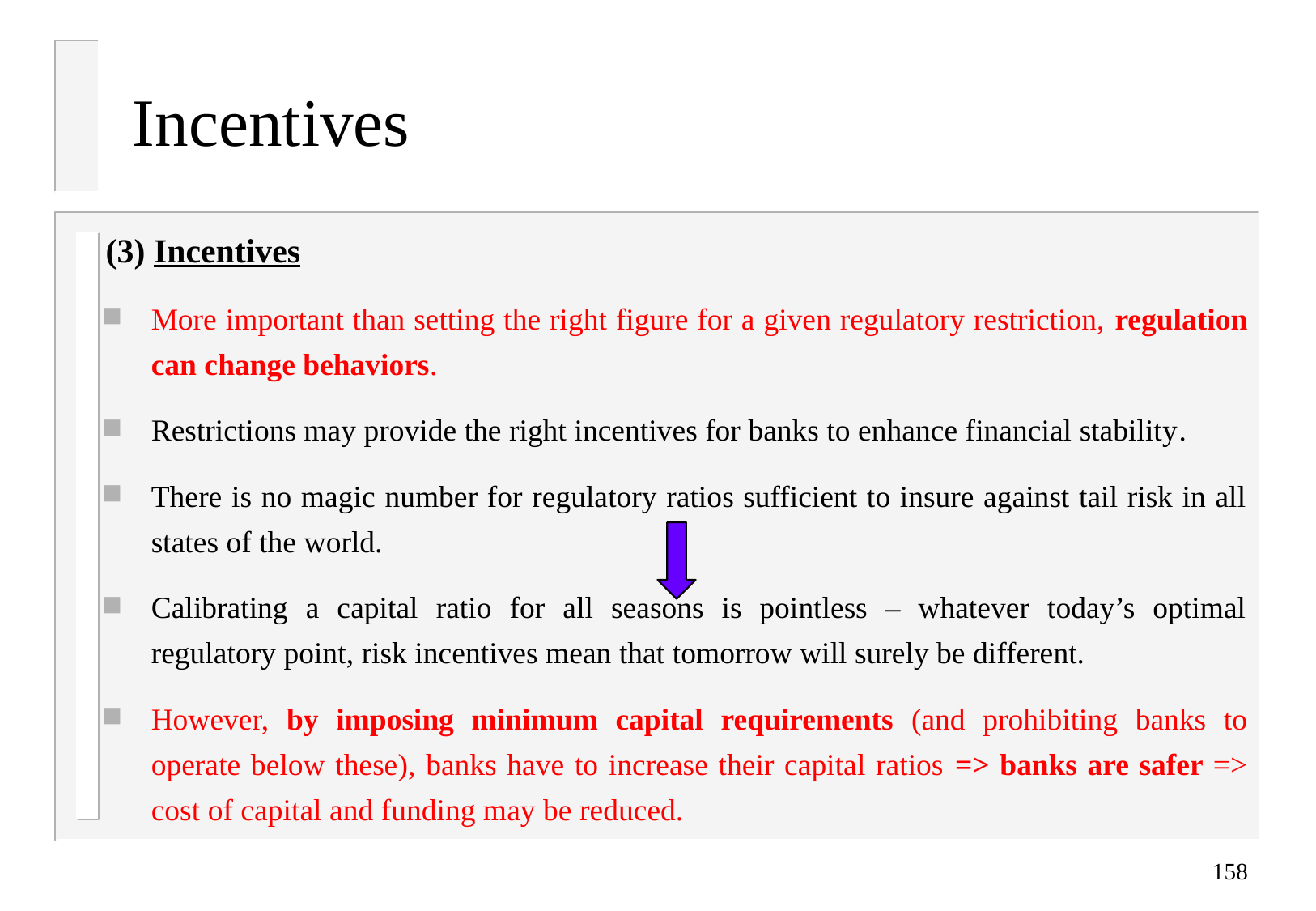

# Incentives
(3) Incentives
More important than setting the right figure for a given regulatory restriction, regulation can change behaviors.
Restrictions may provide the right incentives for banks to enhance financial stability.
There is no magic number for regulatory ratios sufficient to insure against tail risk in all states of the world.
Calibrating a capital ratio for all seasons is pointless – whatever today’s optimal regulatory point, risk incentives mean that tomorrow will surely be different.
However, by imposing minimum capital requirements (and prohibiting banks to operate below these), banks have to increase their capital ratios => banks are safer => cost of capital and funding may be reduced.

158